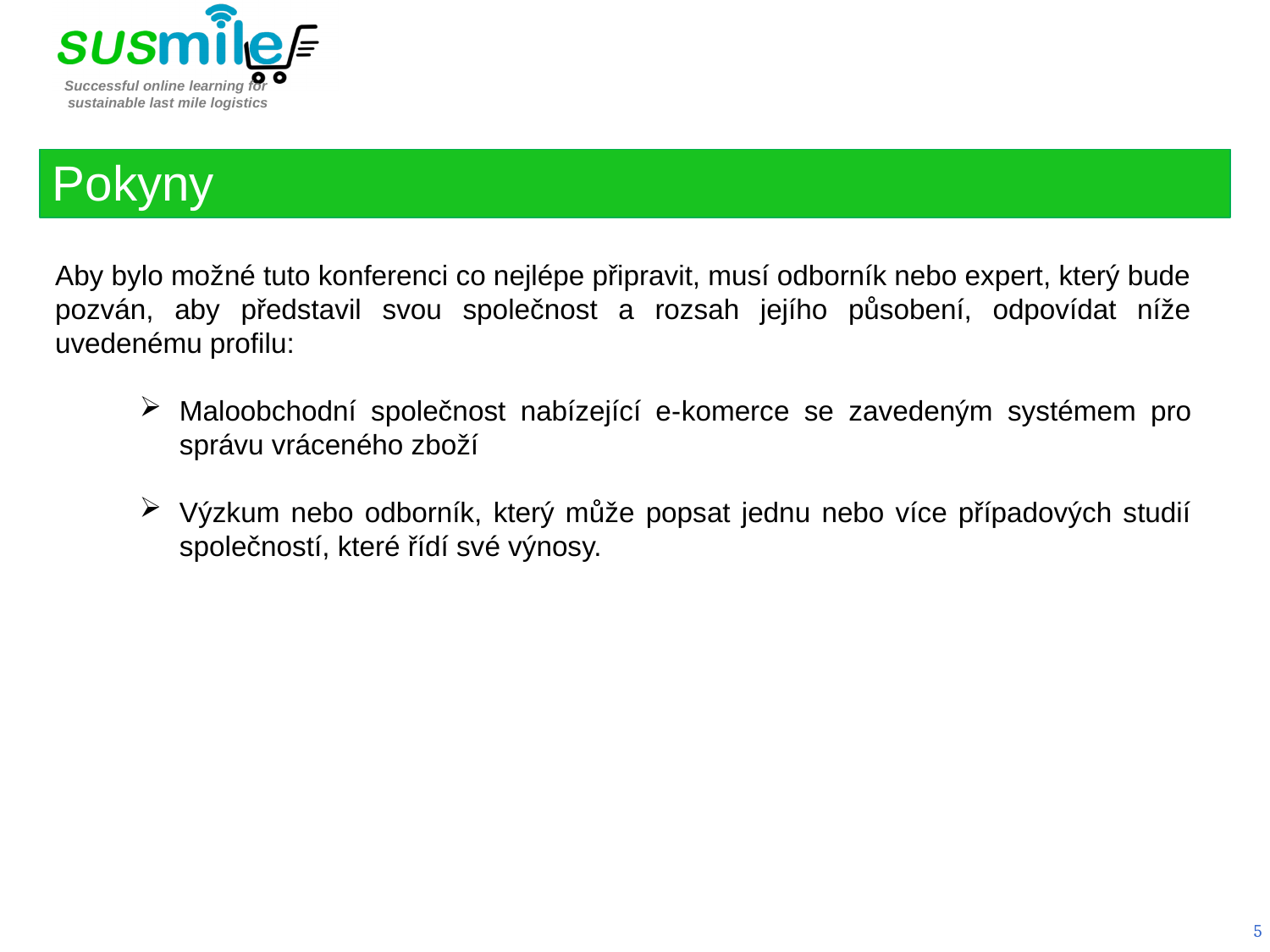

Pokyny
Aby bylo možné tuto konferenci co nejlépe připravit, musí odborník nebo expert, který bude pozván, aby představil svou společnost a rozsah jejího působení, odpovídat níže uvedenému profilu:

Maloobchodní společnost nabízející e-komerce se zavedeným systémem pro správu vráceného zboží

Výzkum nebo odborník, který může popsat jednu nebo více případových studií společností, které řídí své výnosy.

5